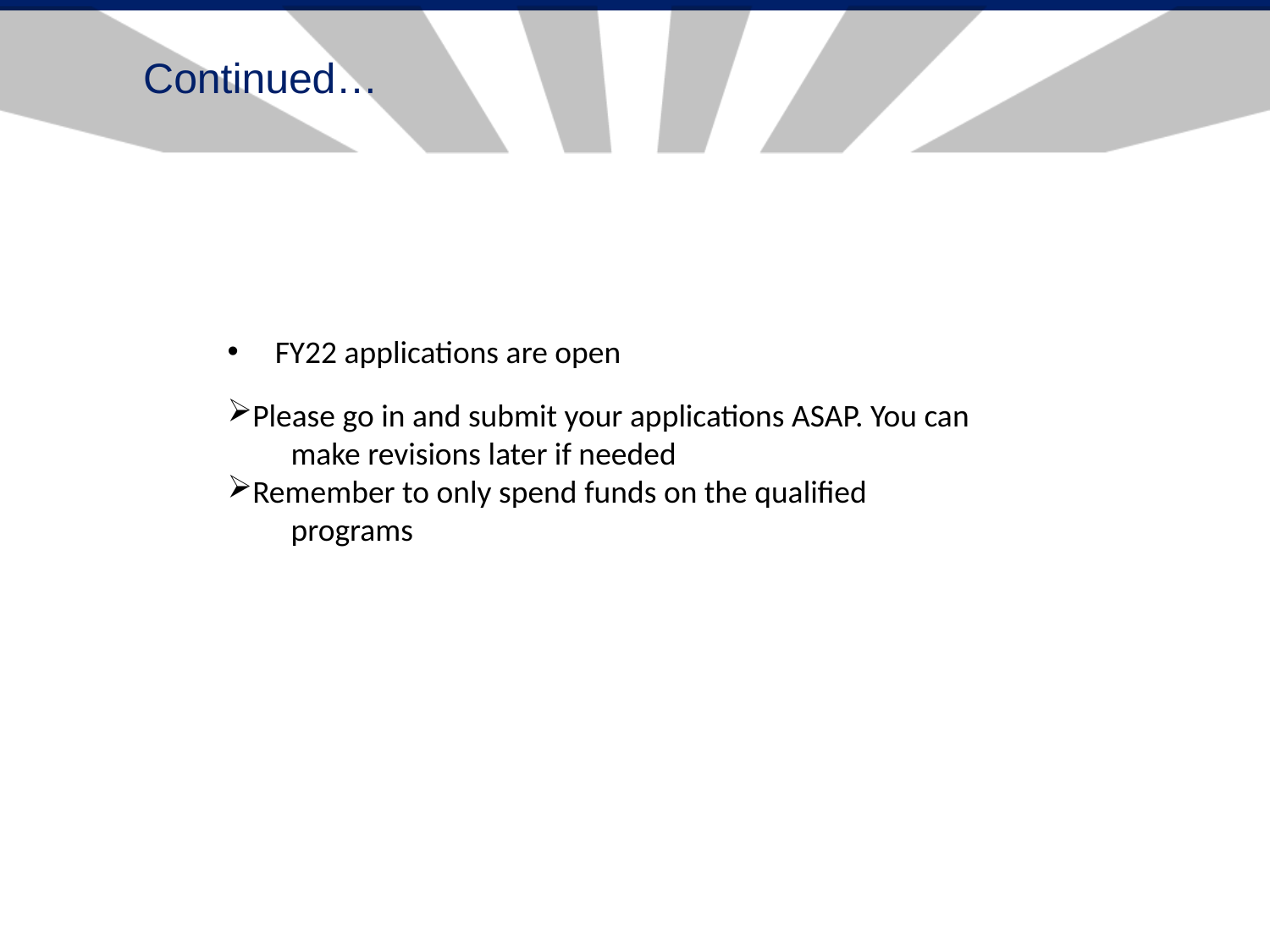

# Continued…
FY22 applications are open

Please go in and submit your applications ASAP. You can make revisions later if needed
Remember to only spend funds on the qualified programs